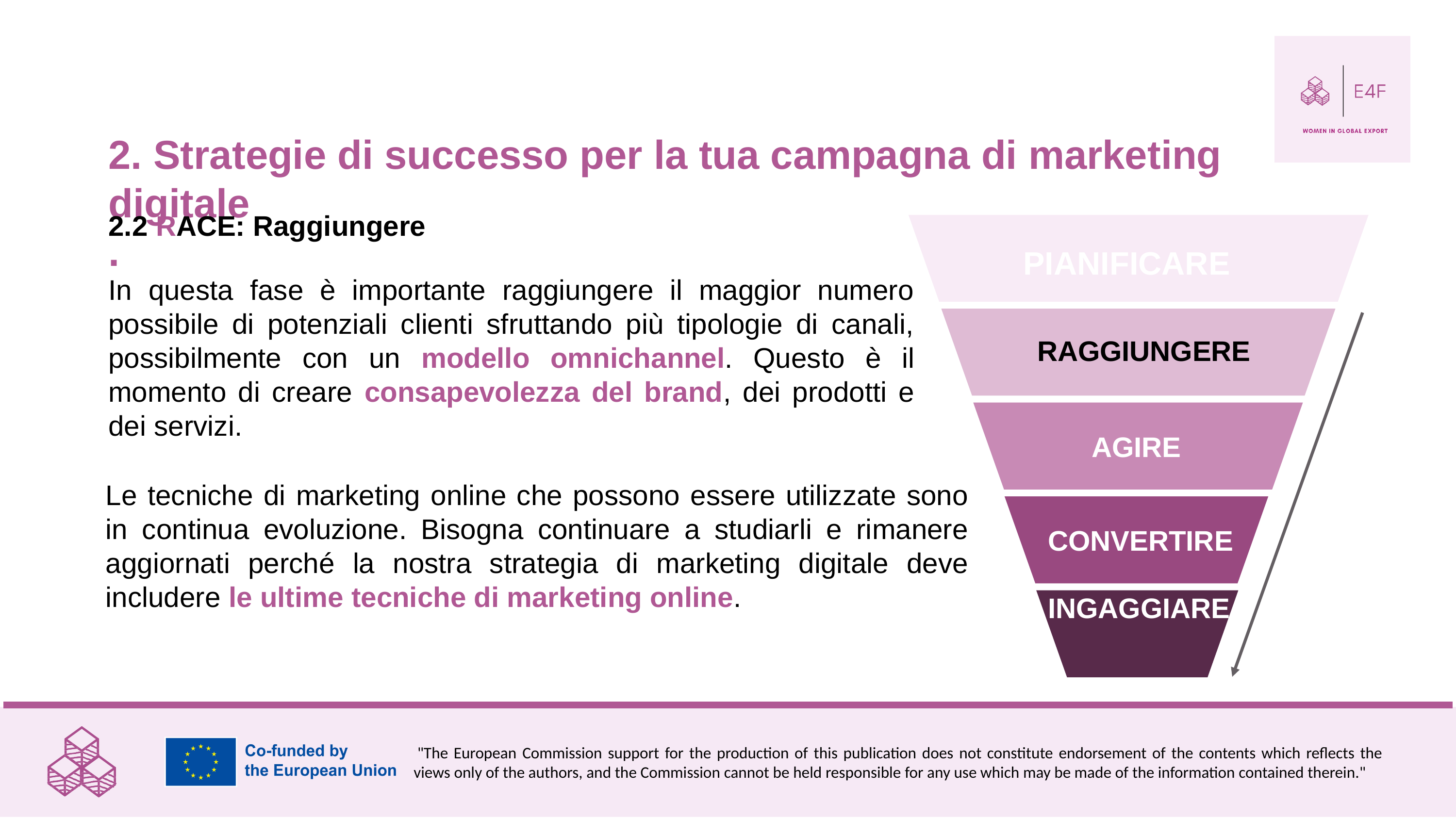

2. Strategie di successo per la tua campagna di marketing digitale
.
2.2 RACE: Raggiungere

PIANIFICARE
In questa fase è importante raggiungere il maggior numero possibile di potenziali clienti sfruttando più tipologie di canali, possibilmente con un modello omnichannel. Questo è il momento di creare consapevolezza del brand, dei prodotti e dei servizi.

RAGGIUNGERE

AGIRE
Le tecniche di marketing online che possono essere utilizzate sono in continua evoluzione. Bisogna continuare a studiarli e rimanere aggiornati perché la nostra strategia di marketing digitale deve includere le ultime tecniche di marketing online.

CONVERTIRE
INGAGGIARE